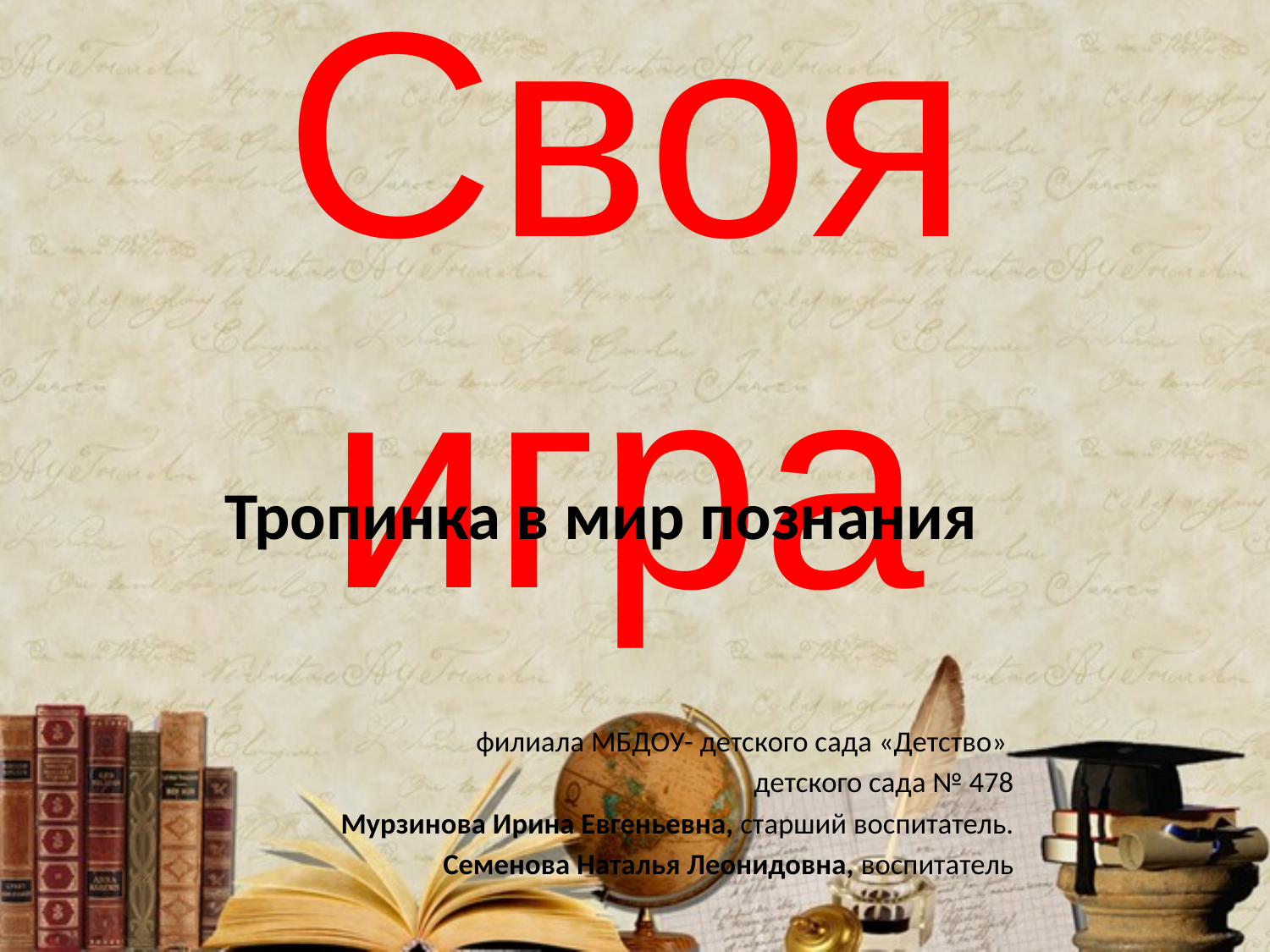

# Своя игра
Тропинка в мир познания

филиала МБДОУ- детского сада «Детство»
детского сада № 478
Мурзинова Ирина Евгеньевна, старший воспитатель.
Семенова Наталья Леонидовна, воспитатель